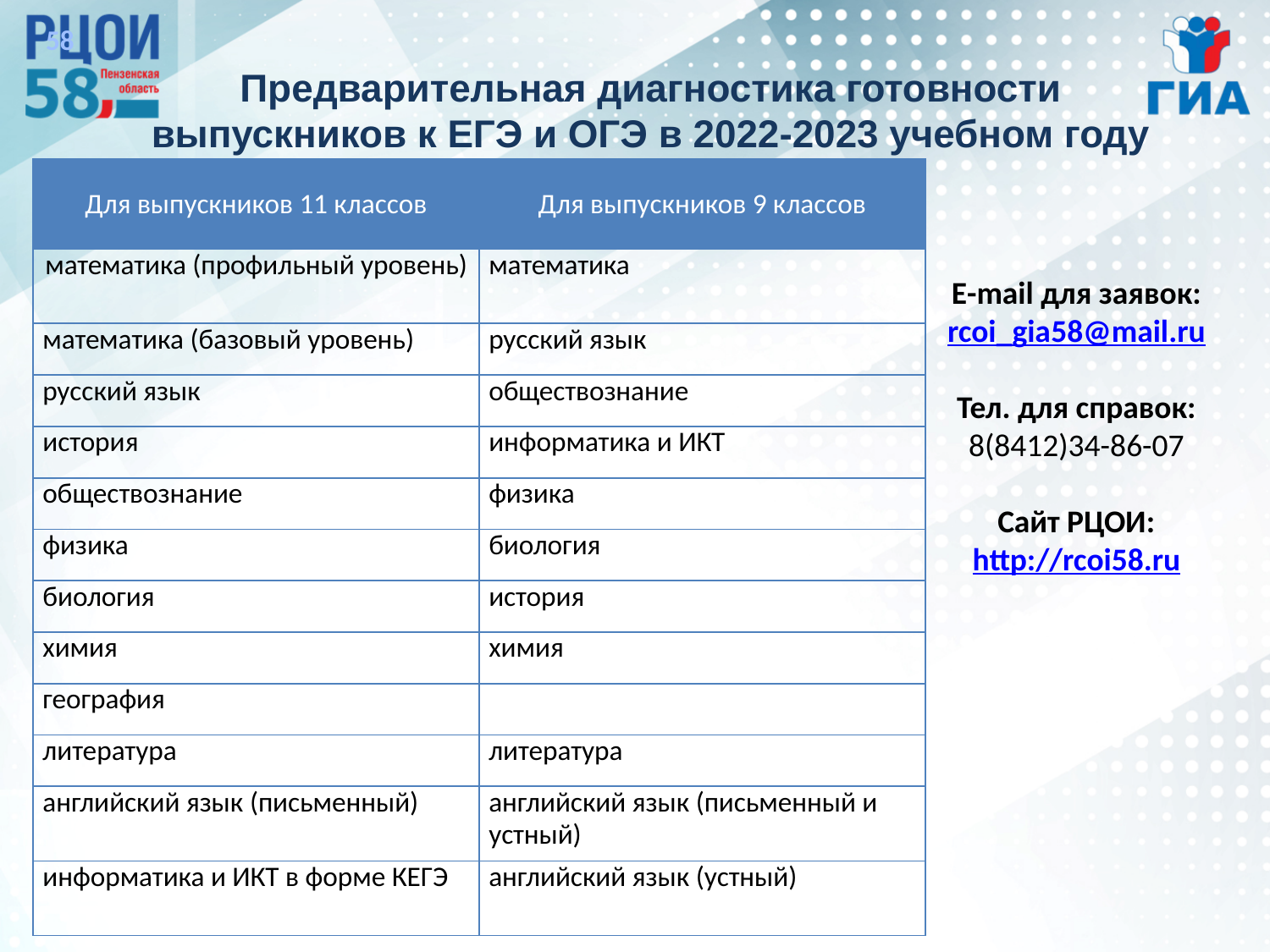

58
# Предварительная диагностика готовности выпускников к ЕГЭ и ОГЭ в 2022-2023 учебном году
| Для выпускников 11 классов | Для выпускников 9 классов |
| --- | --- |
| математика (профильный уровень) | математика |
| математика (базовый уровень) | русский язык |
| русский язык | обществознание |
| история | информатика и ИКТ |
| обществознание | физика |
| физика | биология |
| биология | история |
| химия | химия |
| география |  |
| литература | литература |
| английский язык (письменный) | английский язык (письменный и устный) |
| информатика и ИКТ в форме КЕГЭ | английский язык (устный) |

E-mail для заявок:
rcoi_gia58@mail.ru

Тел. для справок:
8(8412)34-86-07

Сайт РЦОИ:
http://rcoi58.ru